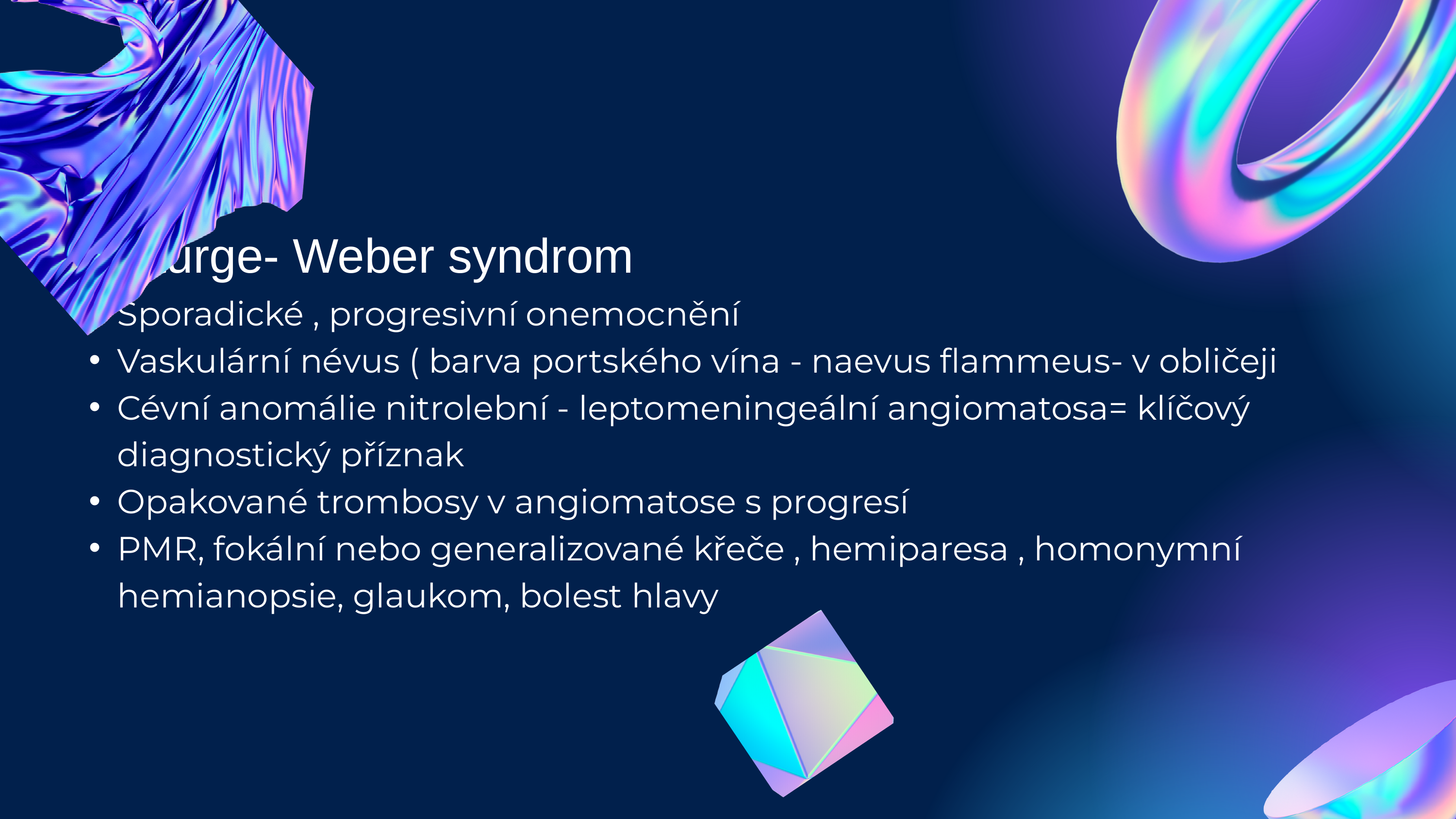

Sturge- Weber syndrom
Sporadické , progresivní onemocnění
Vaskulární névus ( barva portského vína - naevus flammeus- v obličeji
Cévní anomálie nitrolební - leptomeningeální angiomatosa= klíčový diagnostický příznak
Opakované trombosy v angiomatose s progresí
PMR, fokální nebo generalizované křeče , hemiparesa , homonymní hemianopsie, glaukom, bolest hlavy